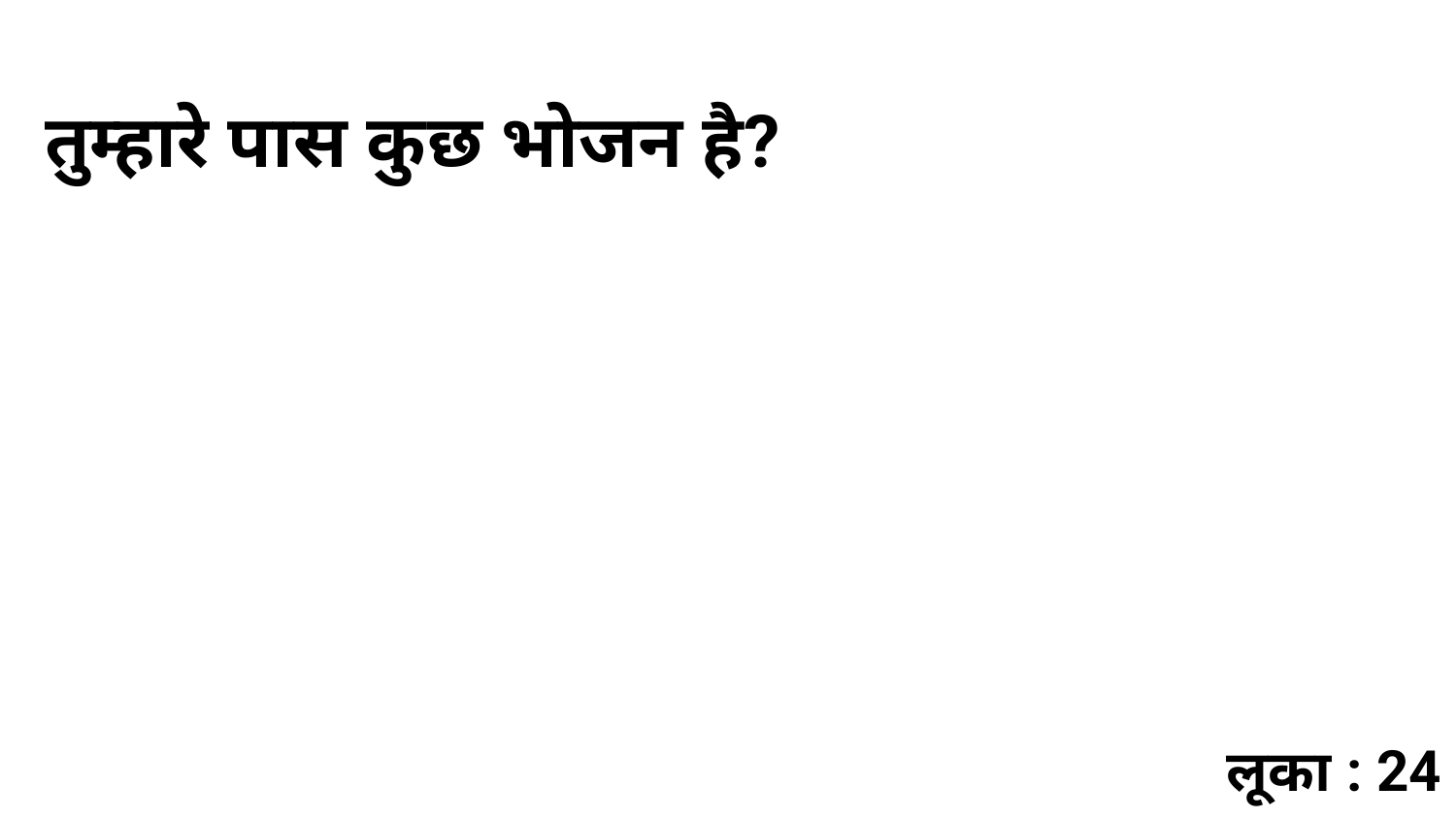

तुम्हारे पास कुछ भोजन है?
लूका : 24